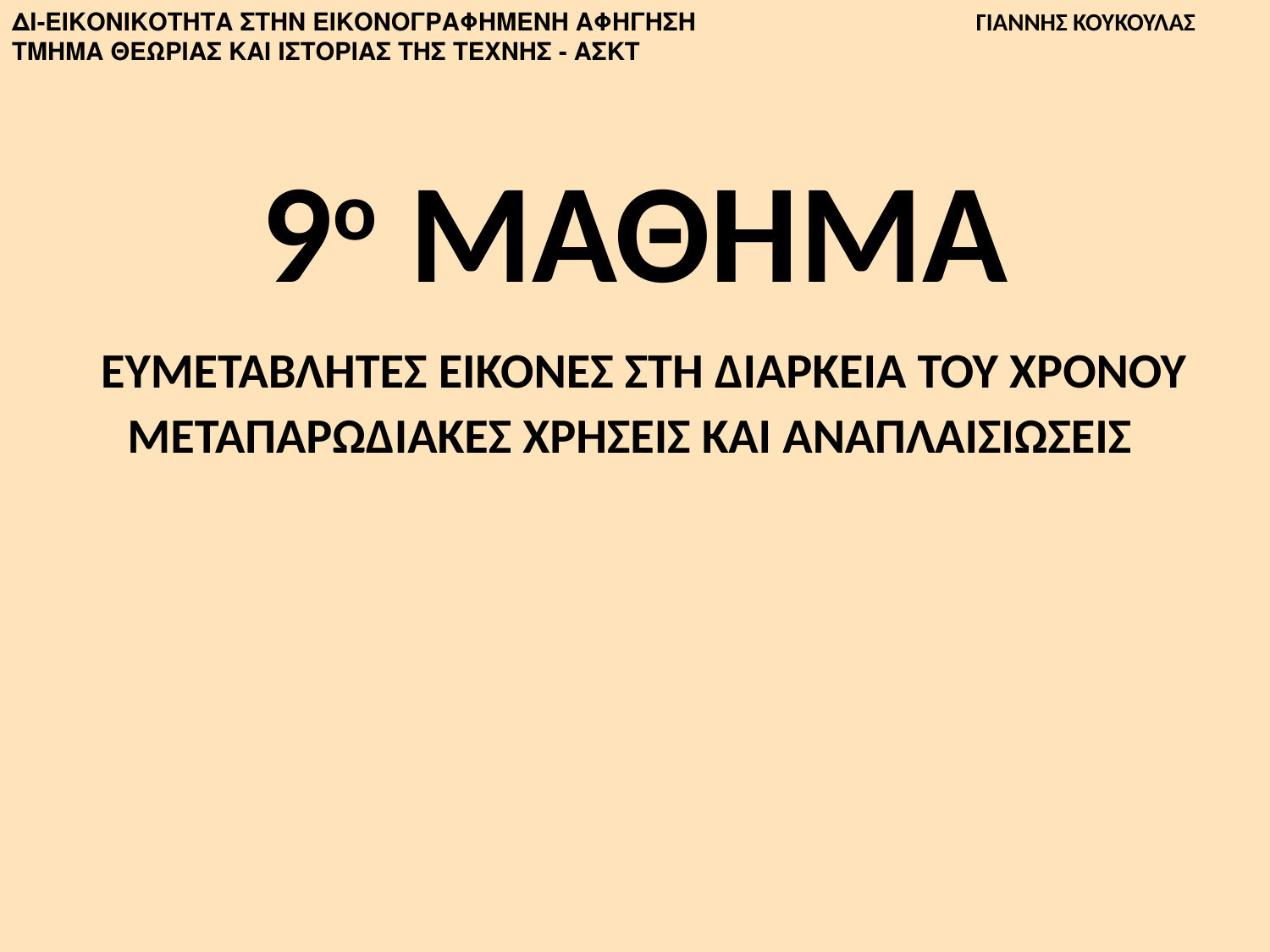

ΔΙ-ΕΙΚΟΝΙΚΟΤΗΤΑ ΣΤΗΝ ΕΙΚΟΝΟΓΡΑΦΗΜΕΝΗ ΑΦΗΓΗΣΗ
ΤΜΗΜΑ ΘΕΩΡΙΑΣ ΚΑΙ ΙΣΤΟΡΙΑΣ ΤΗΣ ΤΕΧΝΗΣ - ΑΣΚΤ
ΓΙΑΝΝΗΣ ΚΟΥΚΟΥΛΑΣ
# 9ο ΜΑΘΗΜΑ ΕΥΜΕΤΑΒΛΗΤΕΣ ΕΙΚΟΝΕΣ ΣΤΗ ΔΙΑΡΚΕΙΑ ΤΟΥ ΧΡΟΝΟΥ ΜΕΤΑΠΑΡΩΔΙΑΚΕΣ ΧΡΗΣΕΙΣ ΚΑΙ ΑΝΑΠΛΑΙΣΙΩΣΕΙΣ